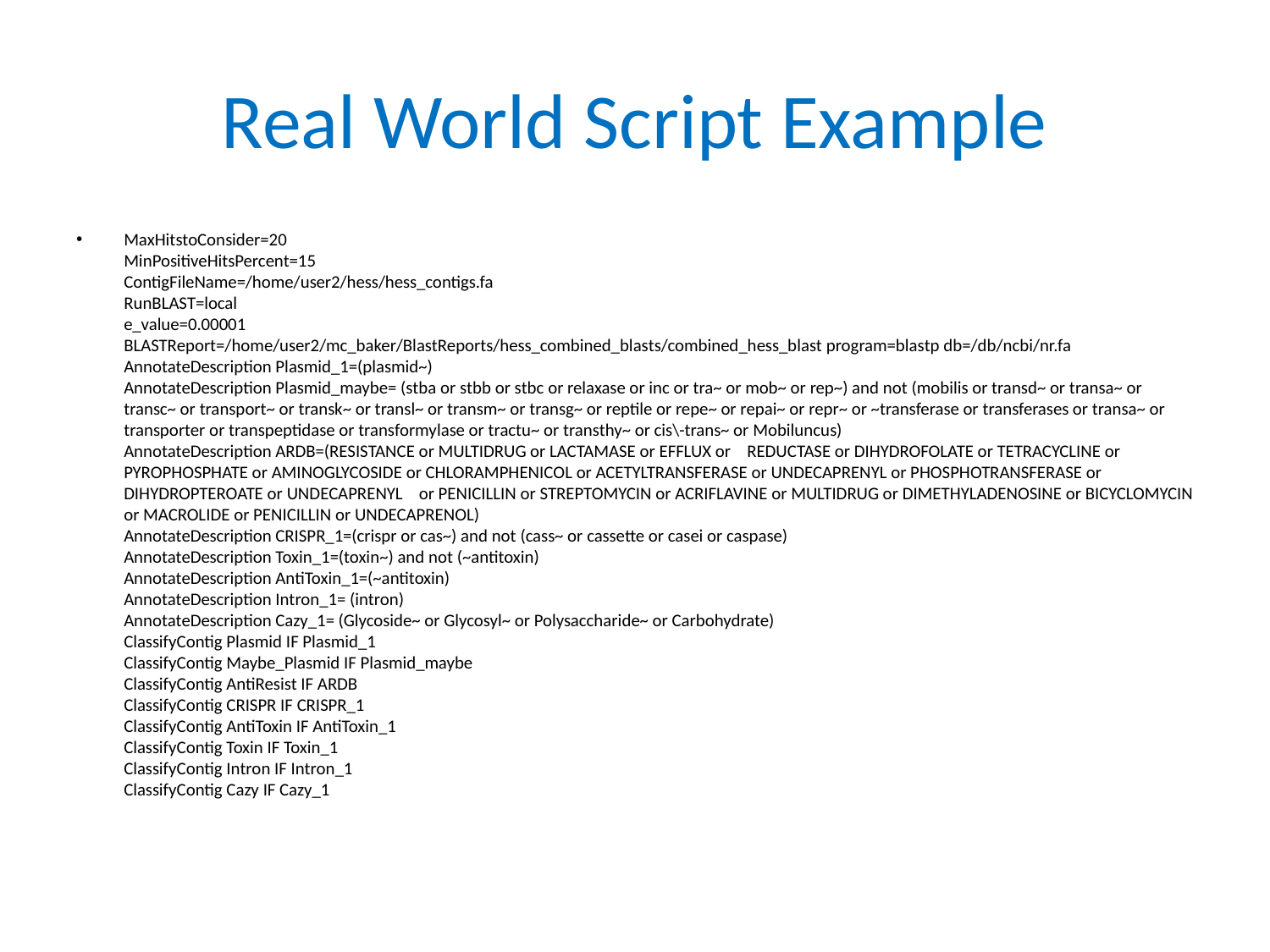

# Real World Script Example
MaxHitstoConsider=20
MinPositiveHitsPercent=15
ContigFileName=/home/user2/hess/hess_contigs.fa
RunBLAST=local
e_value=0.00001
BLASTReport=/home/user2/mc_baker/BlastReports/hess_combined_blasts/combined_hess_blast program=blastp db=/db/ncbi/nr.fa
AnnotateDescription Plasmid_1=(plasmid~)
AnnotateDescription Plasmid_maybe= (stba or stbb or stbc or relaxase or inc or tra~ or mob~ or rep~) and not (mobilis or transd~ or transa~ or transc~ or transport~ or transk~ or transl~ or transm~ or transg~ or reptile or repe~ or repai~ or repr~ or ~transferase or transferases or transa~ or transporter or transpeptidase or transformylase or tractu~ or transthy~ or cis\-trans~ or Mobiluncus)
AnnotateDescription ARDB=(RESISTANCE or MULTIDRUG or LACTAMASE or EFFLUX or    REDUCTASE or DIHYDROFOLATE or TETRACYCLINE or PYROPHOSPHATE or AMINOGLYCOSIDE or CHLORAMPHENICOL or ACETYLTRANSFERASE or UNDECAPRENYL or PHOSPHOTRANSFERASE or DIHYDROPTEROATE or UNDECAPRENYL    or PENICILLIN or STREPTOMYCIN or ACRIFLAVINE or MULTIDRUG or DIMETHYLADENOSINE or BICYCLOMYCIN or MACROLIDE or PENICILLIN or UNDECAPRENOL)
AnnotateDescription CRISPR_1=(crispr or cas~) and not (cass~ or cassette or casei or caspase)
AnnotateDescription Toxin_1=(toxin~) and not (~antitoxin)
AnnotateDescription AntiToxin_1=(~antitoxin)
AnnotateDescription Intron_1= (intron)
AnnotateDescription Cazy_1= (Glycoside~ or Glycosyl~ or Polysaccharide~ or Carbohydrate)
ClassifyContig Plasmid IF Plasmid_1
ClassifyContig Maybe_Plasmid IF Plasmid_maybe
ClassifyContig AntiResist IF ARDB
ClassifyContig CRISPR IF CRISPR_1
ClassifyContig AntiToxin IF AntiToxin_1
ClassifyContig Toxin IF Toxin_1
ClassifyContig Intron IF Intron_1
ClassifyContig Cazy IF Cazy_1